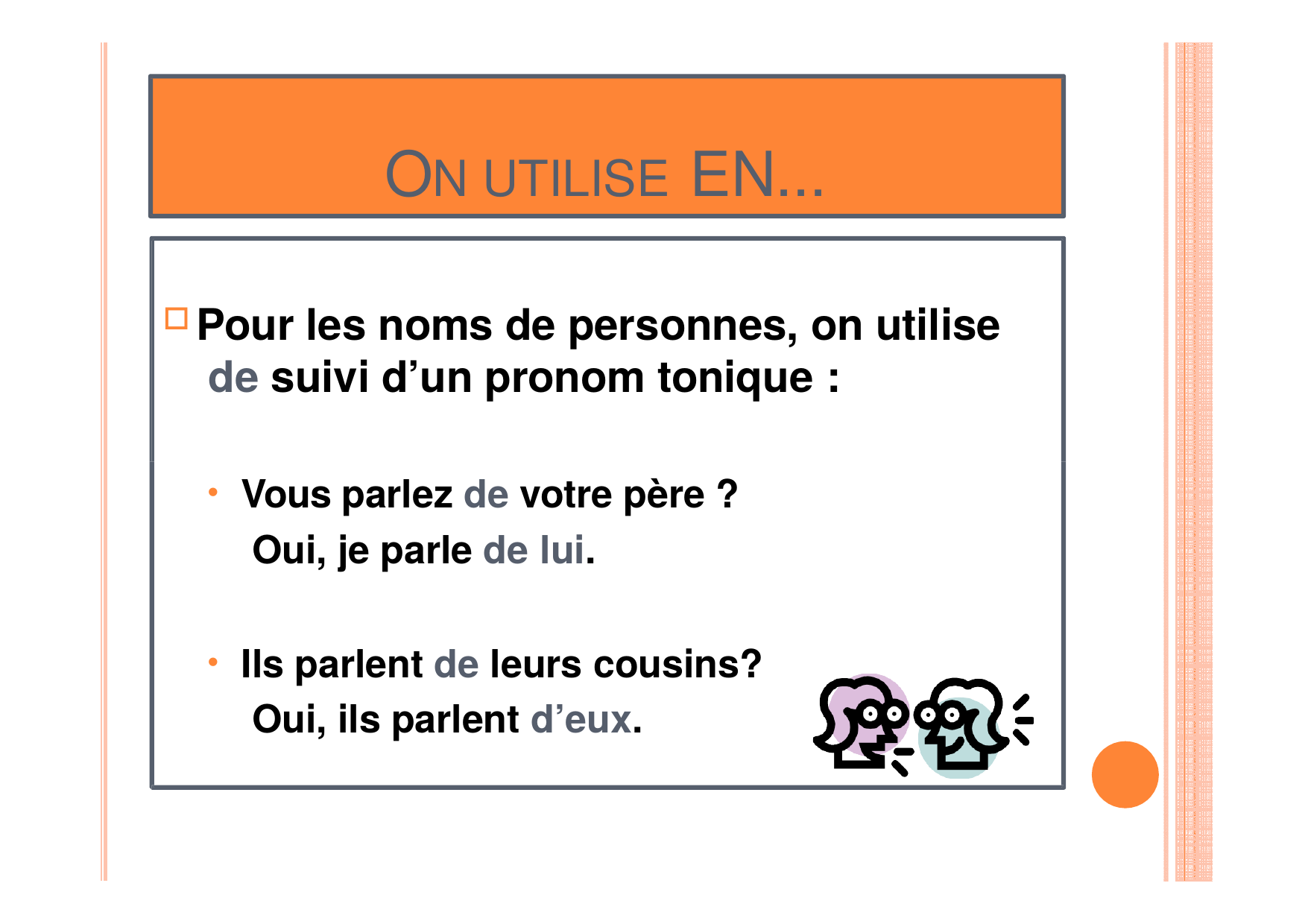

# ON UTILISE EN...

Pour les noms de personnes, on utilise  de suivi d’un pronom tonique :

Vous parlez de votre père ?  Oui, je parle de lui.

Ils parlent de leurs cousins?  Oui, ils parlent d’eux.